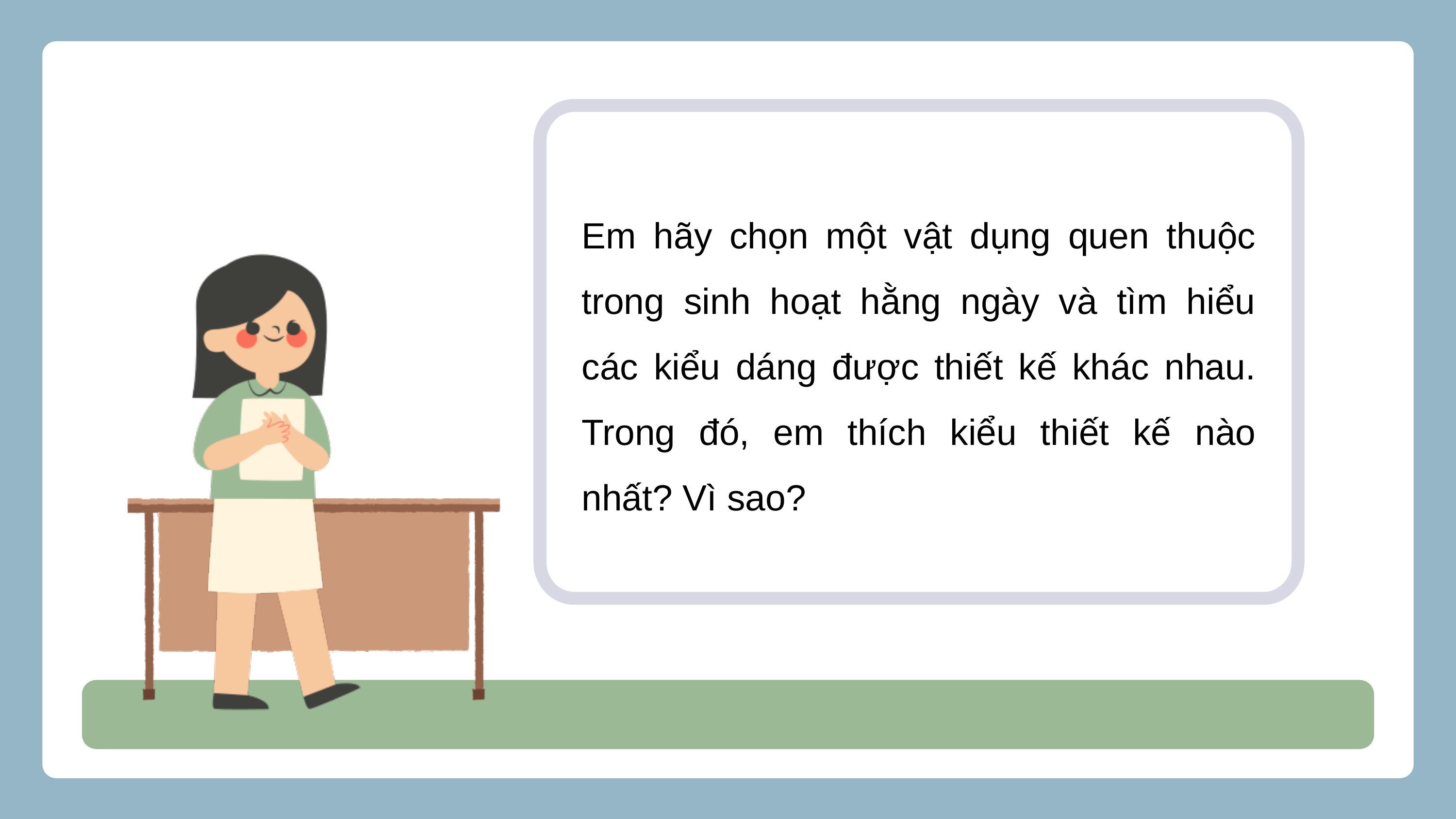

Em hãy chọn một vật dụng quen thuộc trong sinh hoạt hằng ngày và tìm hiểu các kiểu dáng được thiết kế khác nhau. Trong đó, em thích kiểu thiết kế nào nhất? Vì sao?